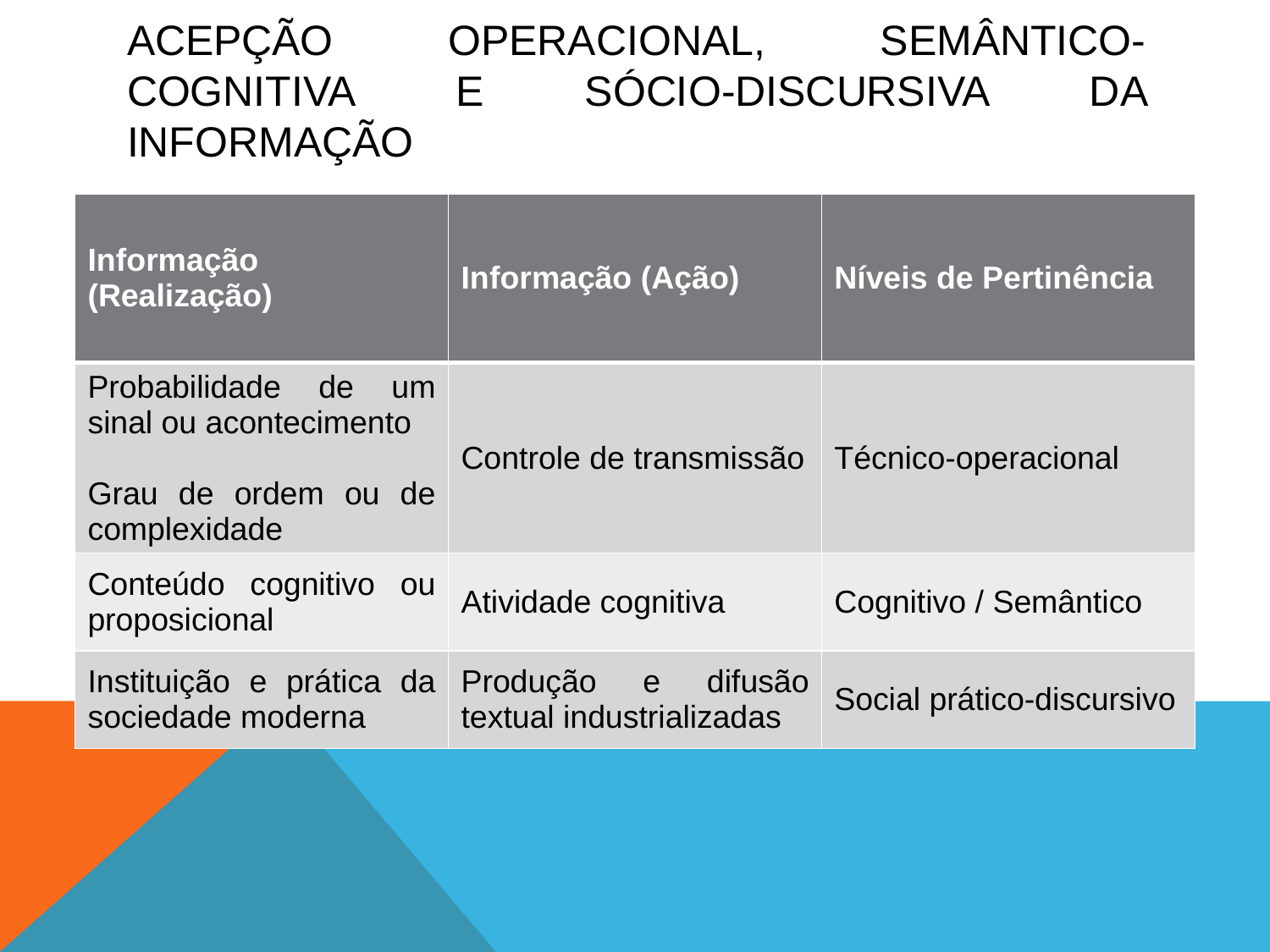

# Acepção operacional, semântico-cognitiva e sócio-discursiva da informação
| Informação (Realização) | Informação (Ação) | Níveis de Pertinência |
| --- | --- | --- |
| Probabilidade de um sinal ou acontecimento Grau de ordem ou de complexidade | Controle de transmissão | Técnico-operacional |
| Conteúdo cognitivo ou proposicional | Atividade cognitiva | Cognitivo / Semântico |
| Instituição e prática da sociedade moderna | Produção e difusão textual industrializadas | Social prático-discursivo |